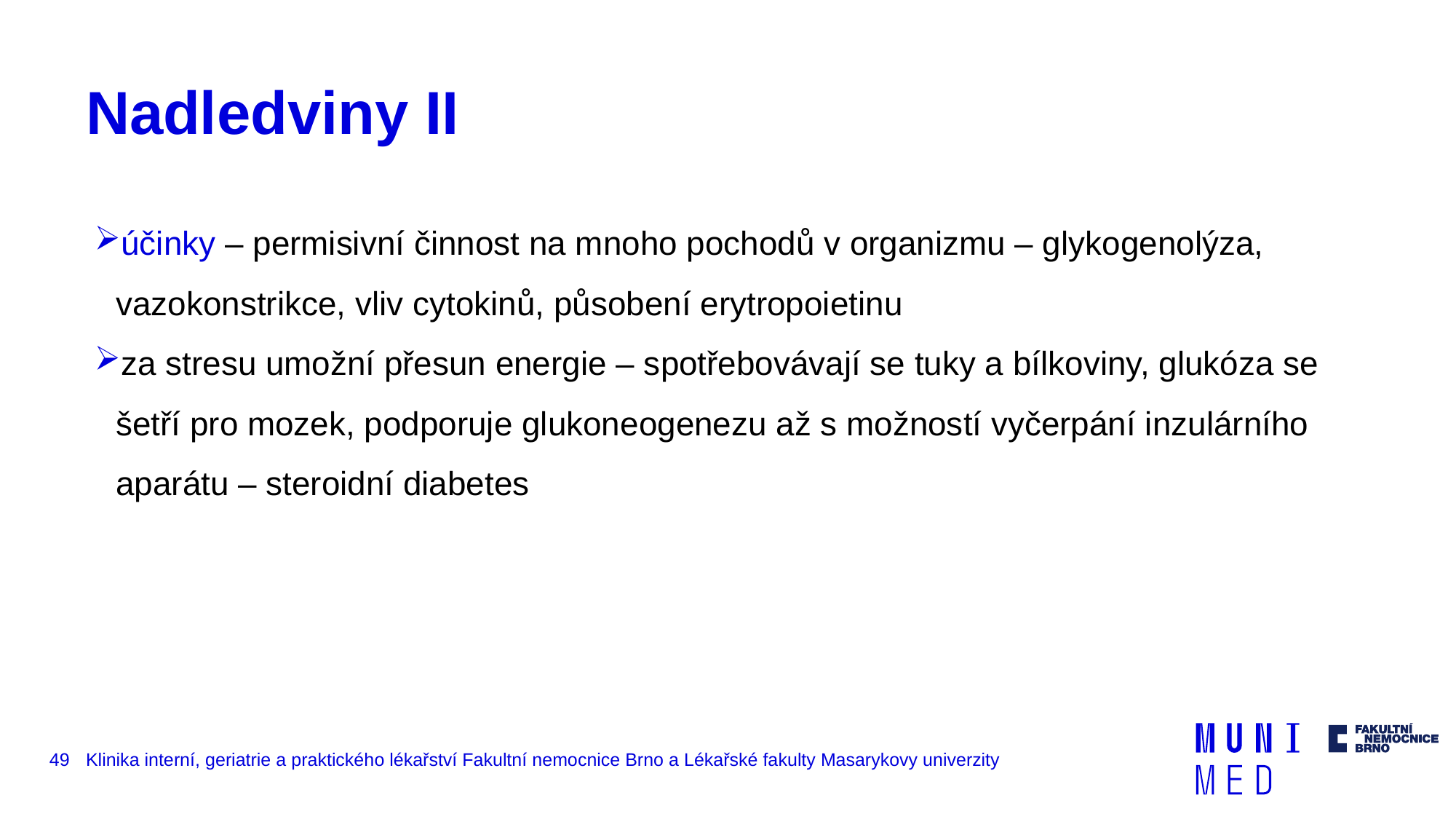

# Nadledviny II
účinky – permisivní činnost na mnoho pochodů v organizmu – glykogenolýza, vazokonstrikce, vliv cytokinů, působení erytropoietinu
za stresu umožní přesun energie – spotřebovávají se tuky a bílkoviny, glukóza se šetří pro mozek, podporuje glukoneogenezu až s možností vyčerpání inzulárního aparátu – steroidní diabetes
49
Klinika interní, geriatrie a praktického lékařství Fakultní nemocnice Brno a Lékařské fakulty Masarykovy univerzity